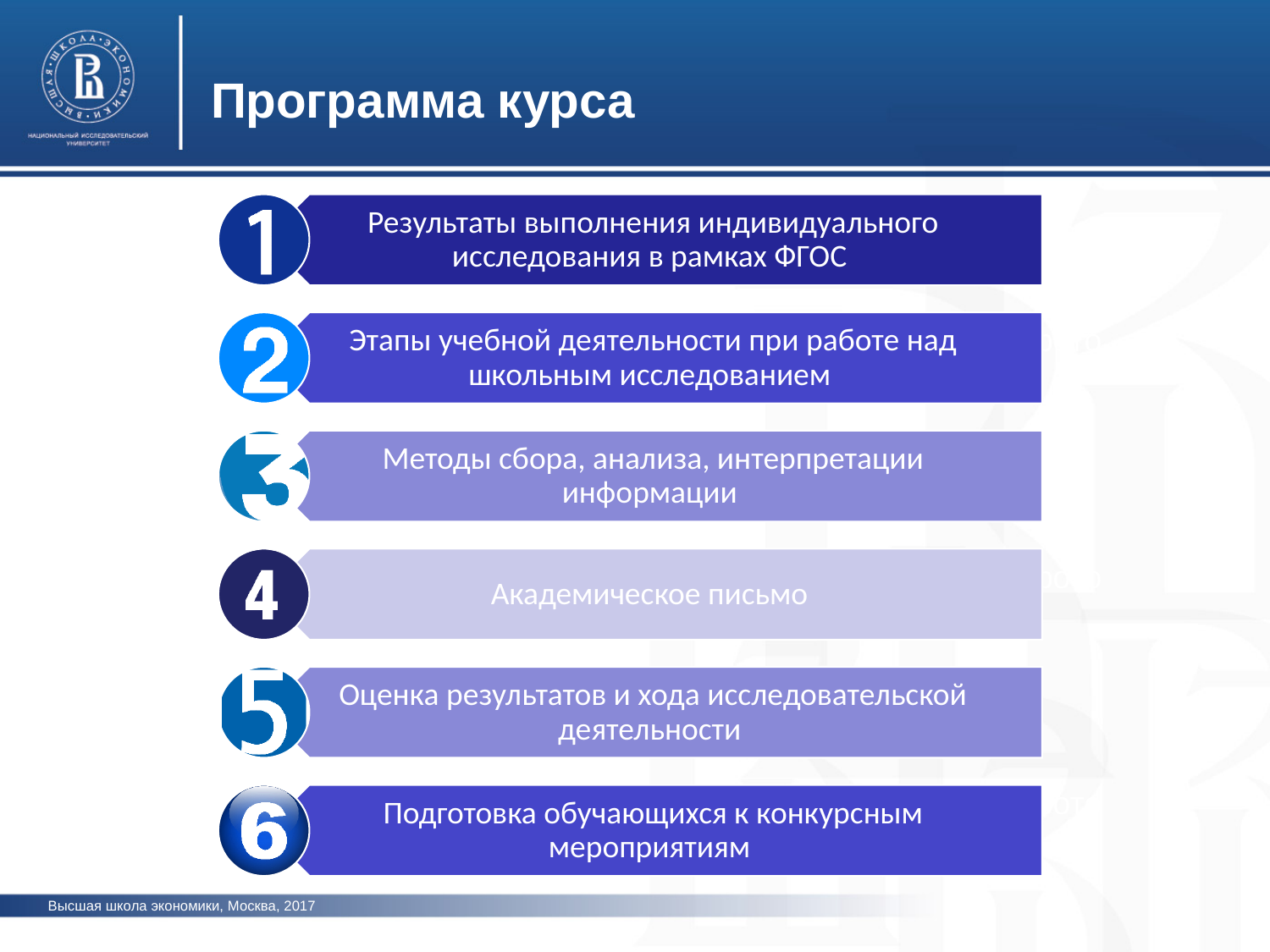

Программа курса
Результаты выполнения индивидуального исследования в рамках ФГОС
Этапы учебной деятельности при работе над школьным исследованием
Методы сбора, анализа, интерпретации информации
Академическое письмо
Оценка результатов и хода исследовательской деятельности
Подготовка обучающихся к конкурсным мероприятиям
фото
фото
фото
Высшая школа экономики, Москва, 2017